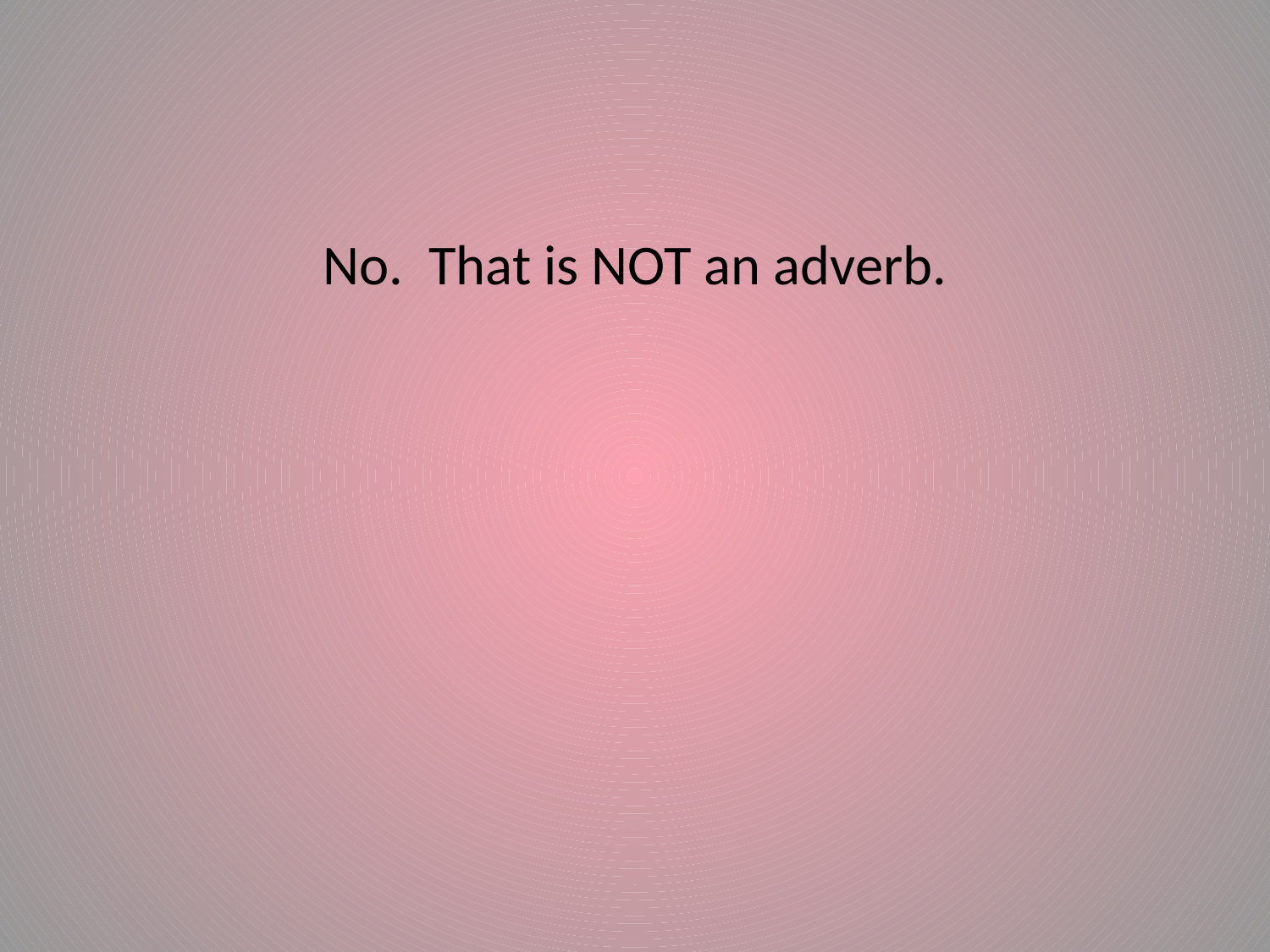

#
No.  That is NOT an adverb.